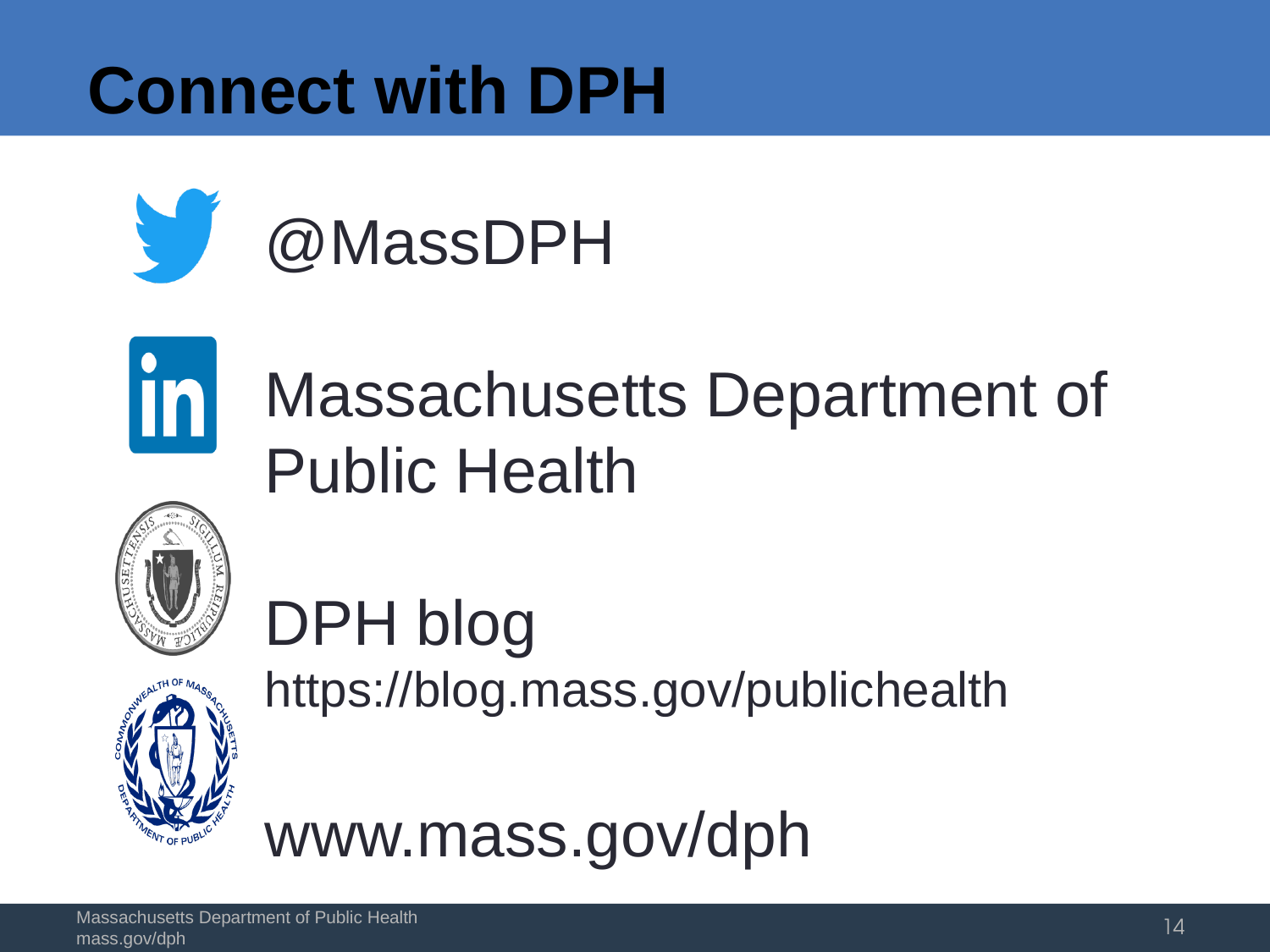

14
Massachusetts Department of Public Health       mass.gov/dph